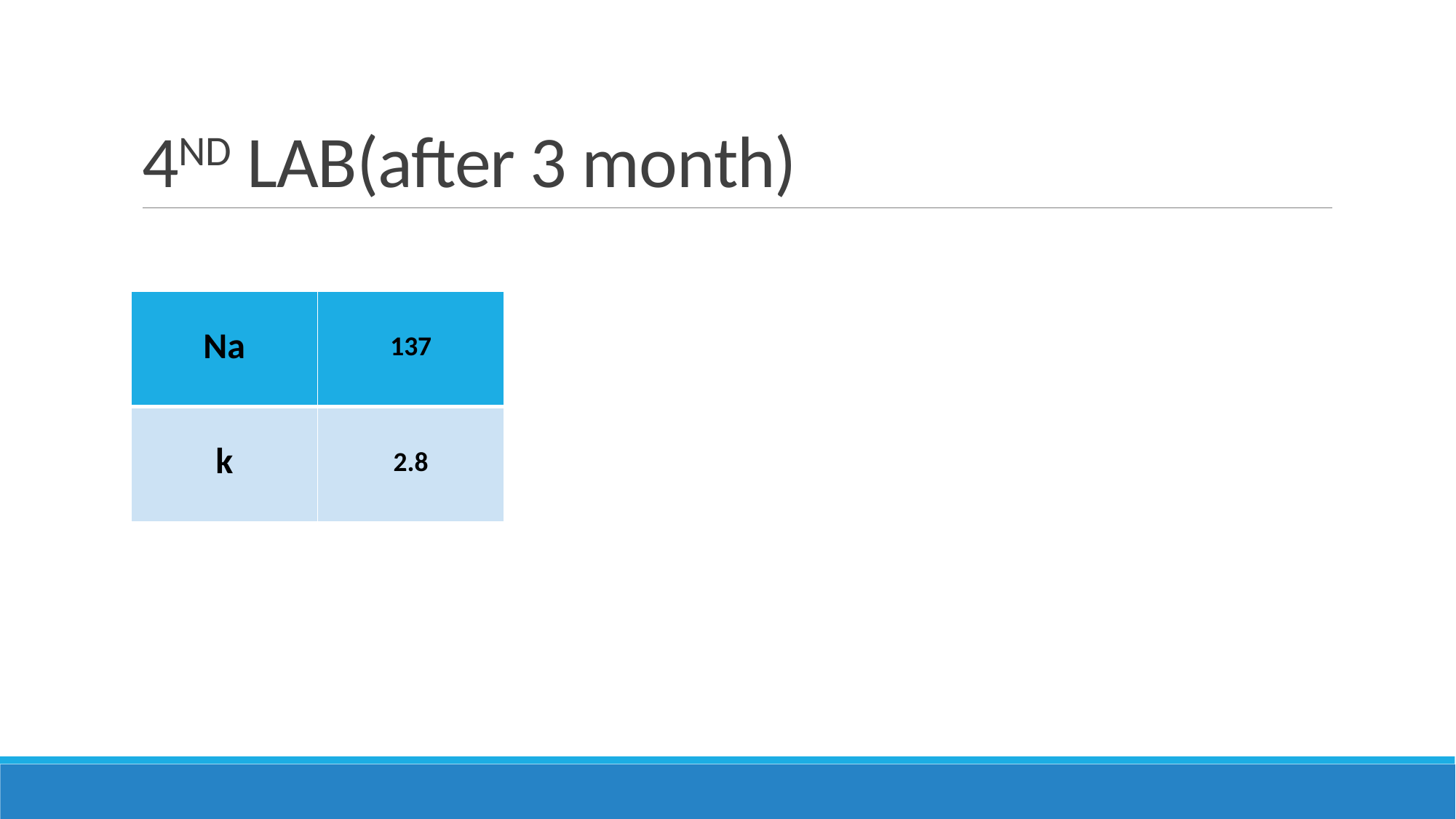

# 4ND LAB(after 3 month)
| Na | 137 |
| --- | --- |
| k | 2.8 |